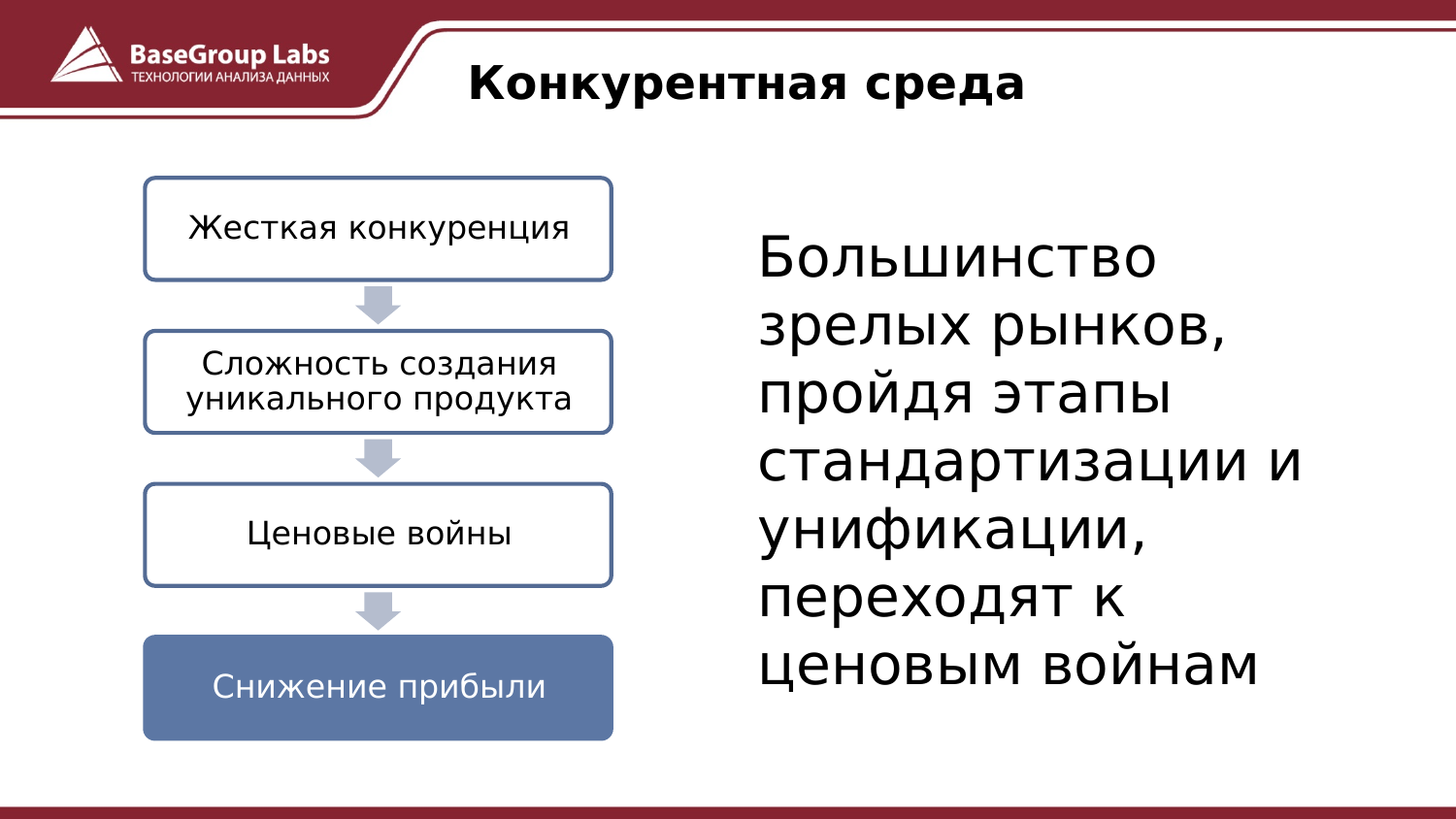

# Конкурентная среда
Большинство зрелых рынков, пройдя этапы стандартизации и унификации, переходят к ценовым войнам
Жесткая конкуренция

Сложность создания уникального продукта

Ценовые войны

Снижение прибыли